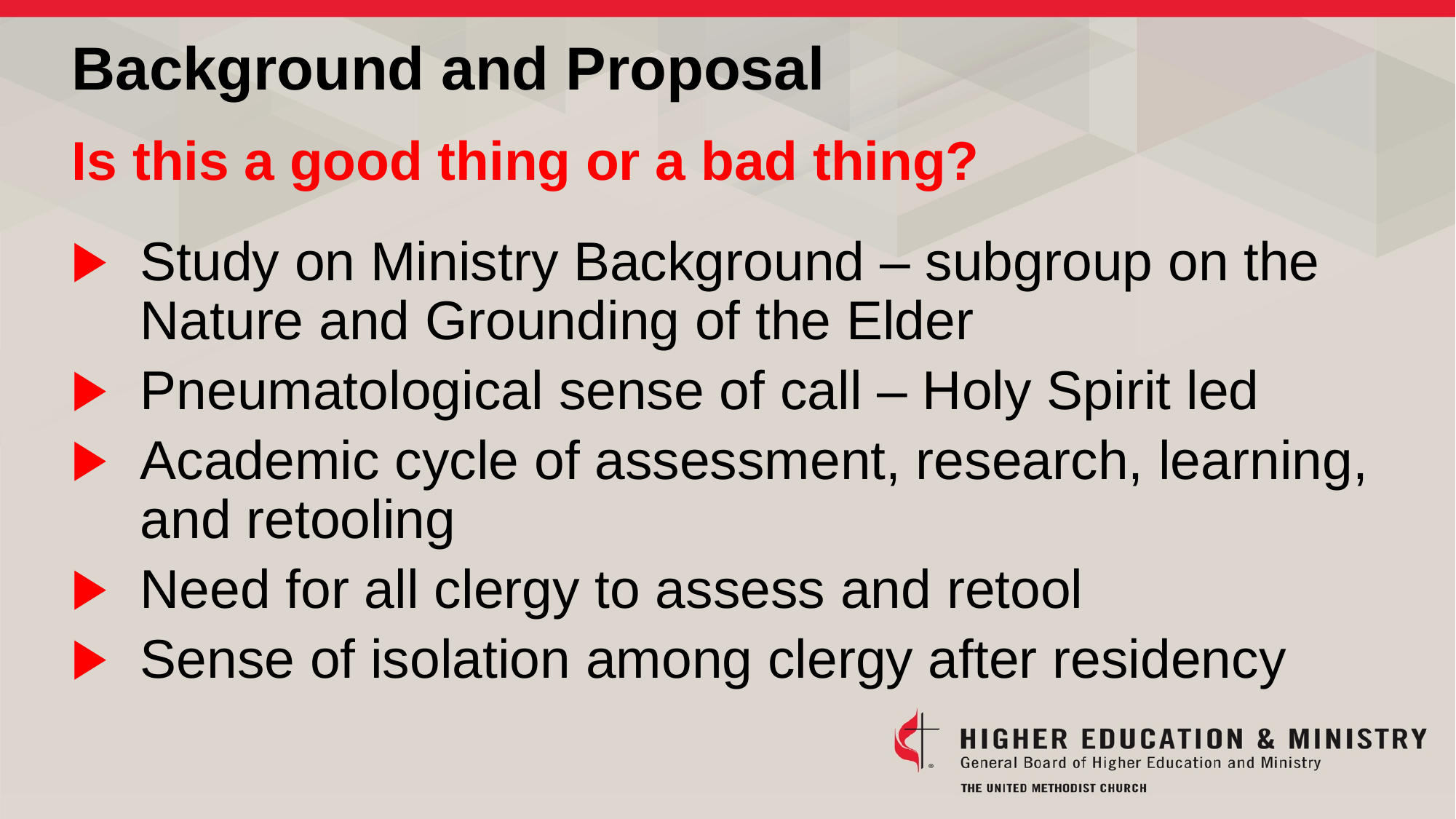

Background and Proposal
Is this a good thing or a bad thing?

Study on Ministry Background – subgroup on the Nature and Grounding of the Elder
Pneumatological sense of call – Holy Spirit led
Academic cycle of assessment, research, learning, and retooling
Need for all clergy to assess and retool
Sense of isolation among clergy after residency